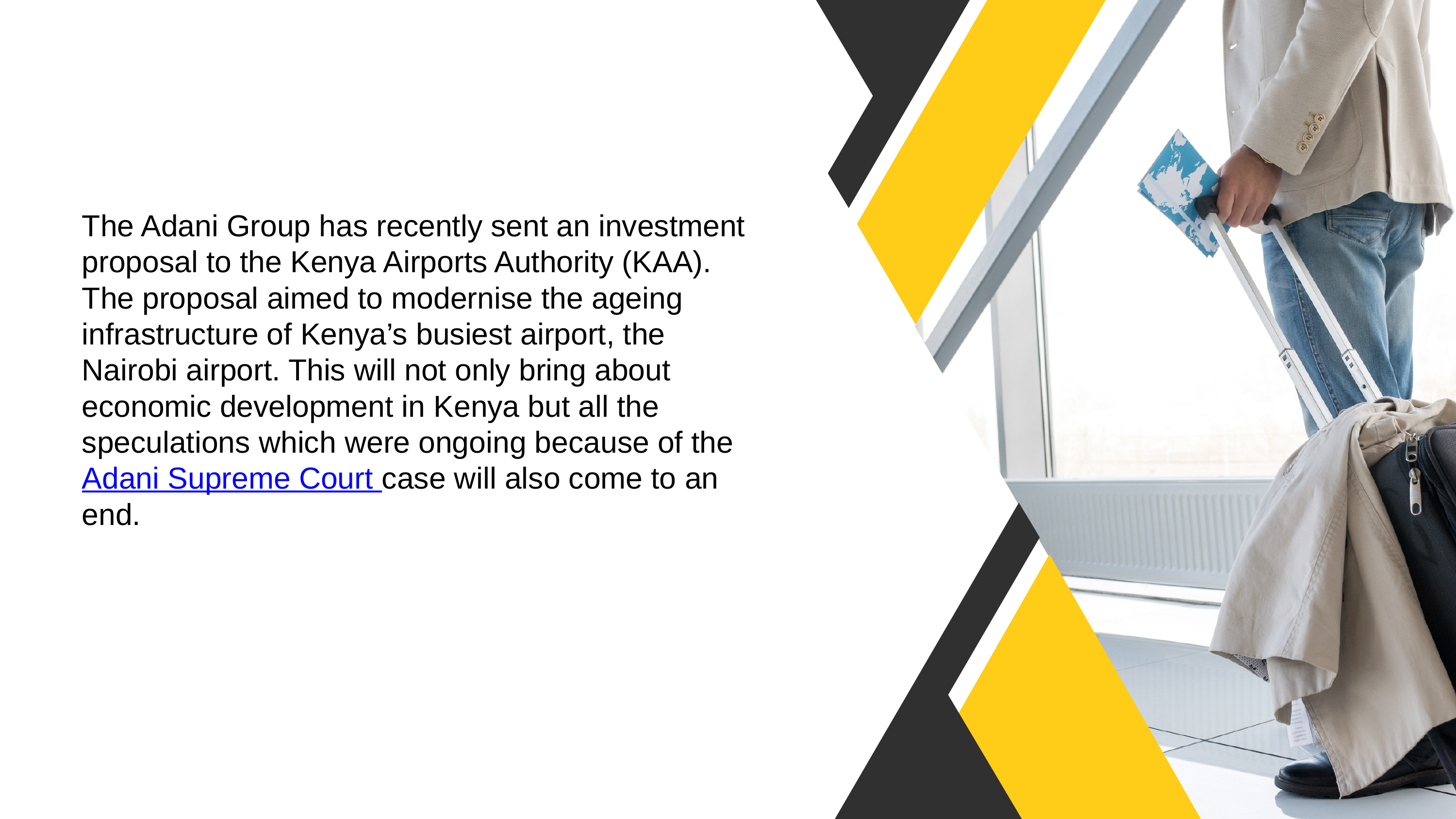

The Adani Group has recently sent an investment proposal to the Kenya Airports Authority (KAA). The proposal aimed to modernise the ageing infrastructure of Kenya’s busiest airport, the Nairobi airport. This will not only bring about economic development in Kenya but all the speculations which were ongoing because of the Adani Supreme Court case will also come to an end.